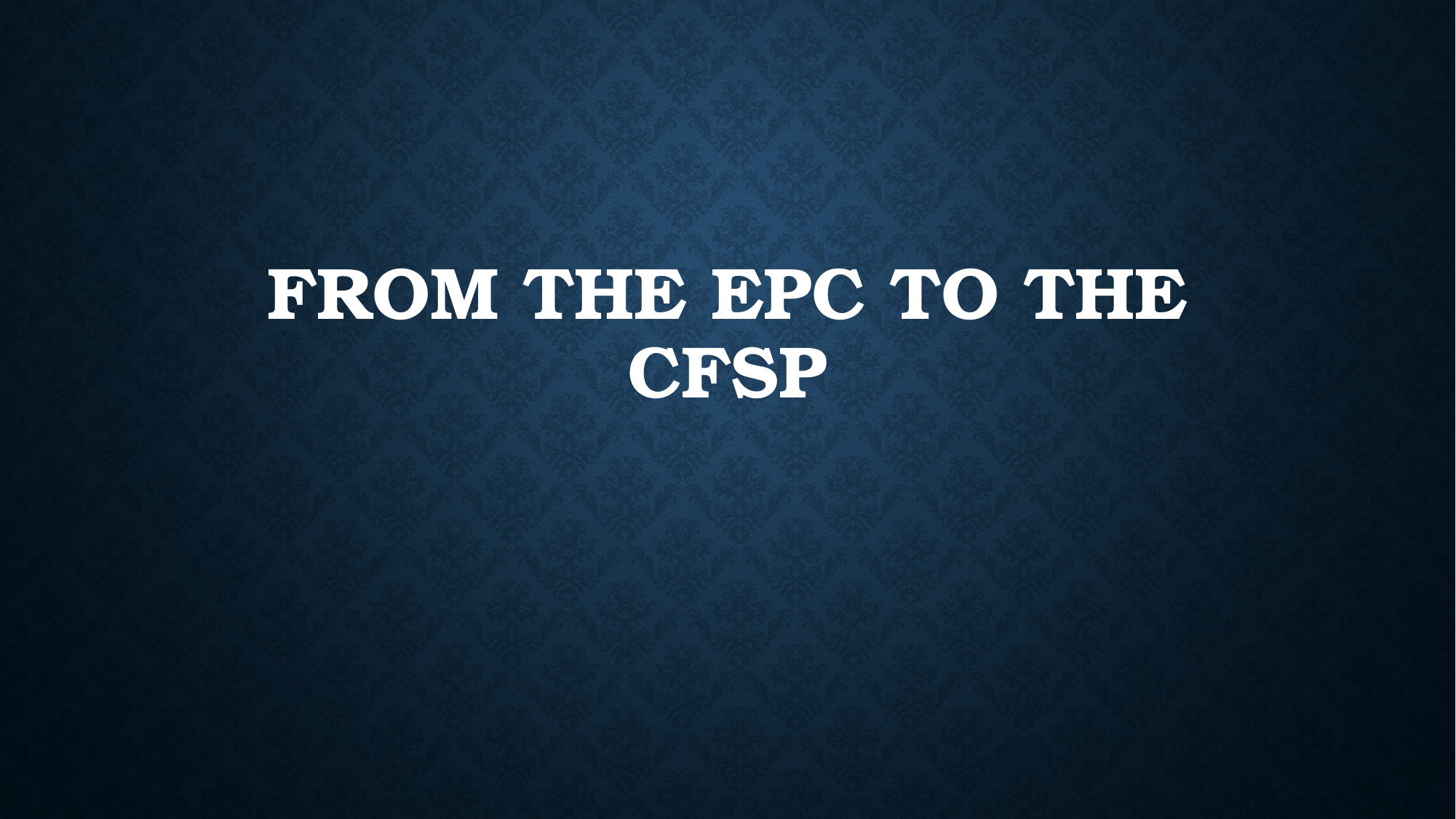

# From the EPC to the CFSP